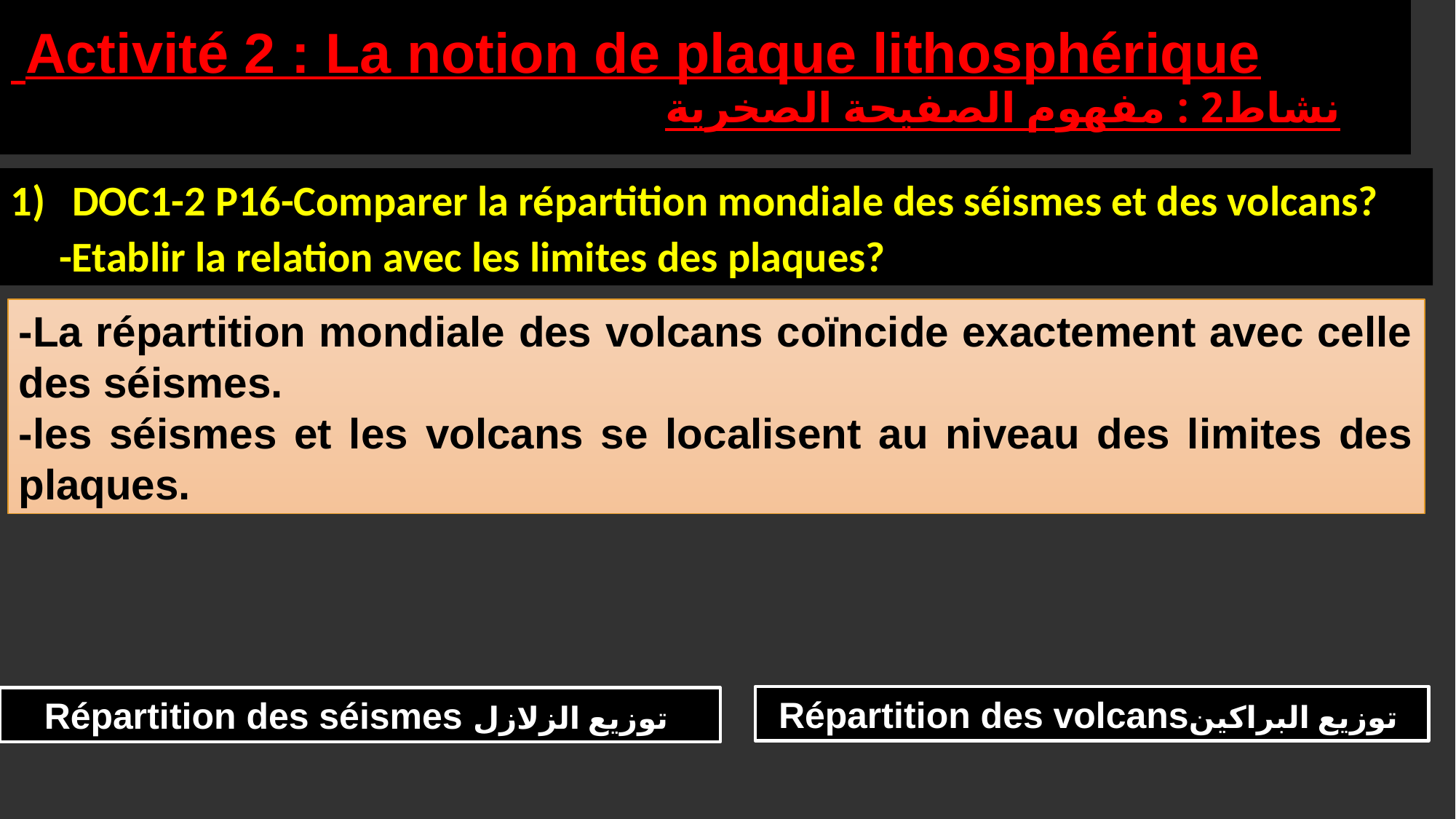

Activité 2 : La notion de plaque lithosphérique
نشاط2 : مفهوم الصفيحة الصخرية
DOC1-2 P16-Comparer la répartition mondiale des séismes et des volcans?
     -Etablir la relation avec les limites des plaques?
-La répartition mondiale des volcans coïncide exactement avec celle des séismes.
-les séismes et les volcans se localisent au niveau des limites des plaques.
Répartition des volcansتوزيع البراكين
Répartition des séismes توزيع الزلازل